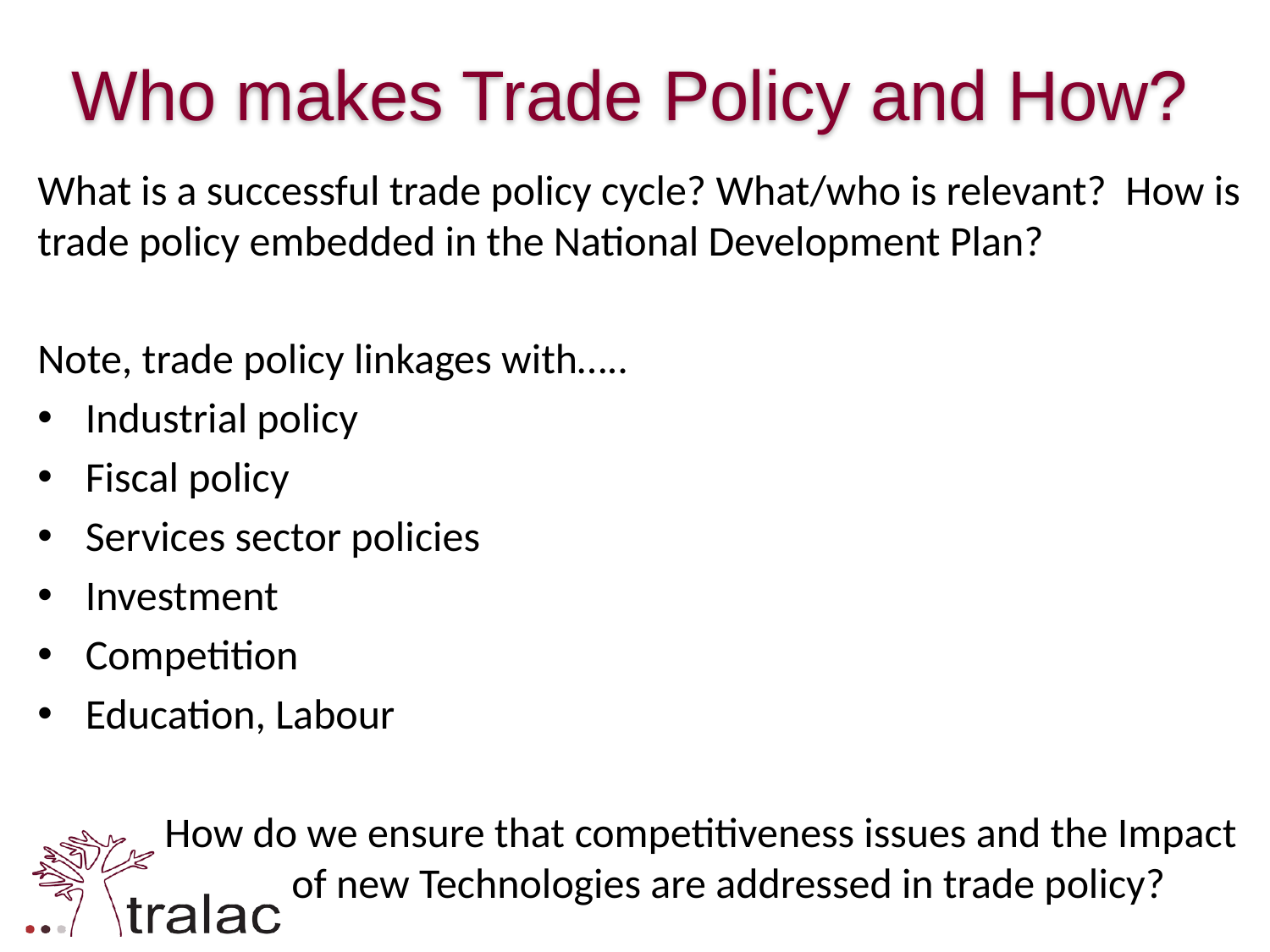

# Who makes Trade Policy and How?
What is a successful trade policy cycle? What/who is relevant?  How is trade policy embedded in the National Development Plan?

Note, trade policy linkages with…..
Industrial policy
Fiscal policy
Services sector policies
Investment
Competition
Education, Labour

	How do we ensure that competitiveness issues and the Impact 		of new Technologies are addressed in trade policy?